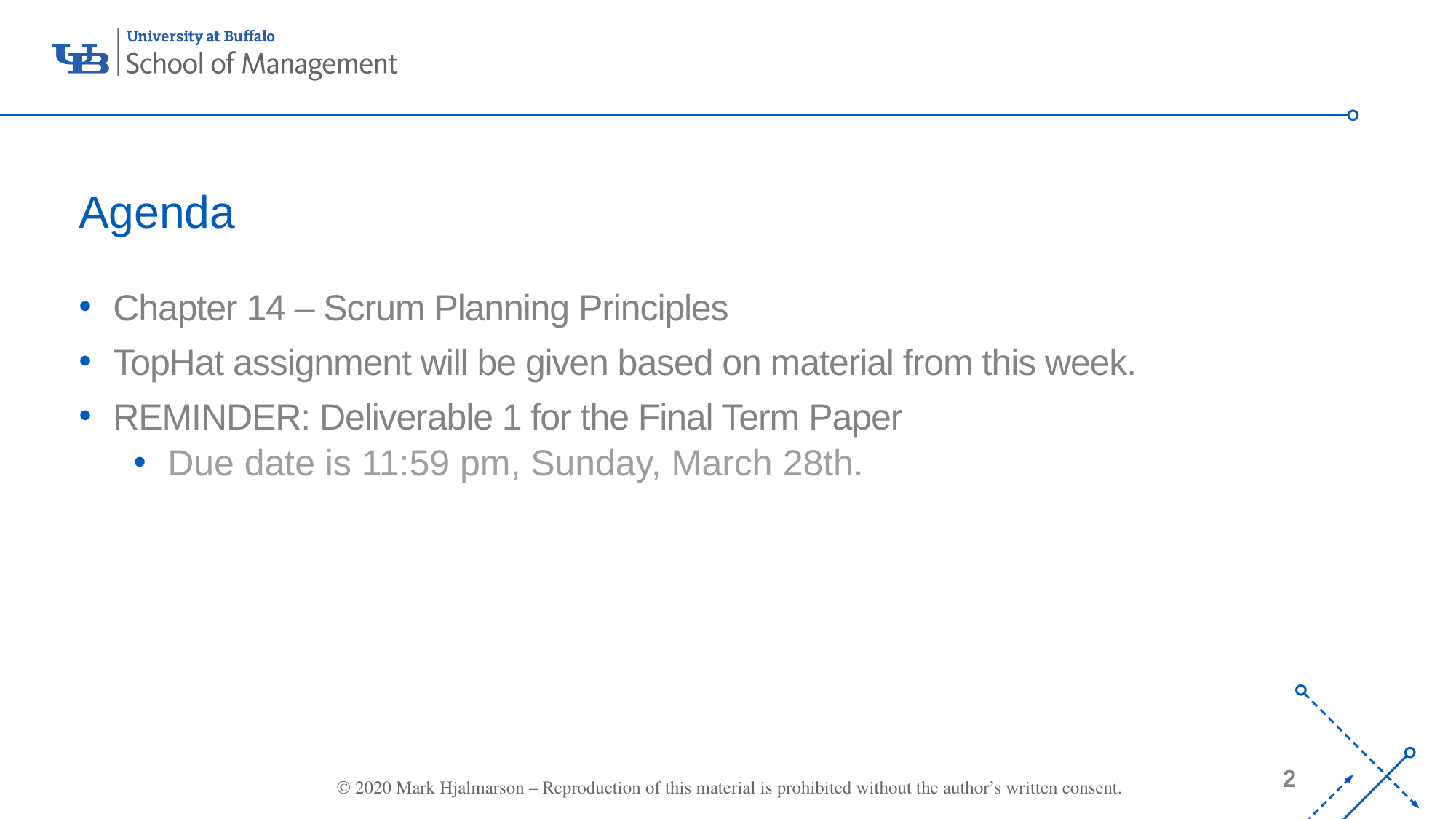

# Agenda
Chapter 14 – Scrum Planning Principles
TopHat assignment will be given based on material from this week.
REMINDER: Deliverable 1 for the Final Term Paper
Due date is 11:59 pm, Sunday, March 28th.